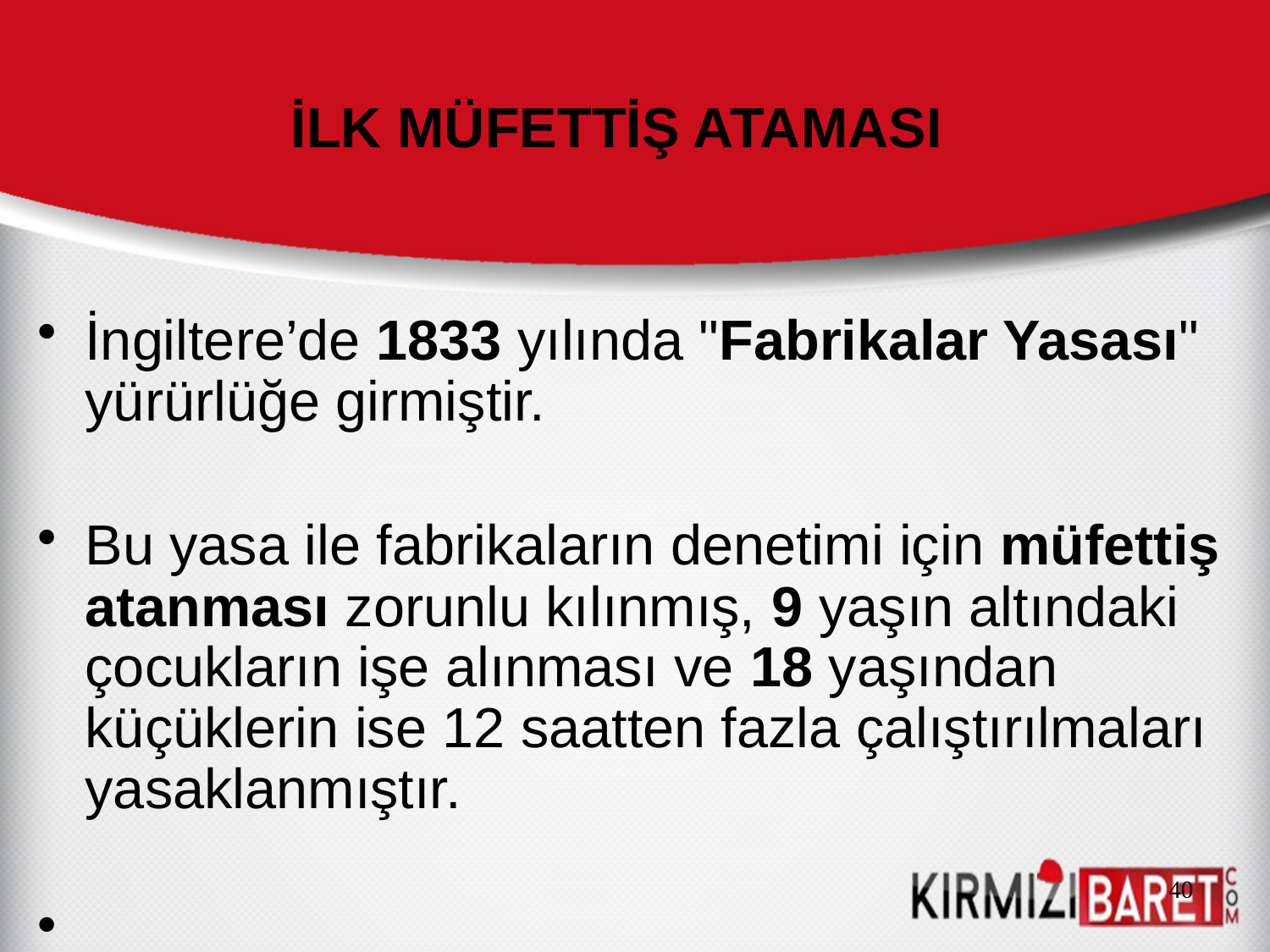

# İLK MÜFETTİŞ ATAMASI

İngiltere’de 1833 yılında "Fabrikalar Yasası" yürürlüğe girmiştir.

Bu yasa ile fabrikaların denetimi için müfettiş atanması zorunlu kılınmış, 9 yaşın altındaki çocukların işe alınması ve 18 yaşından küçüklerin ise 12 saatten fazla çalıştırılmaları yasaklanmıştır.

40